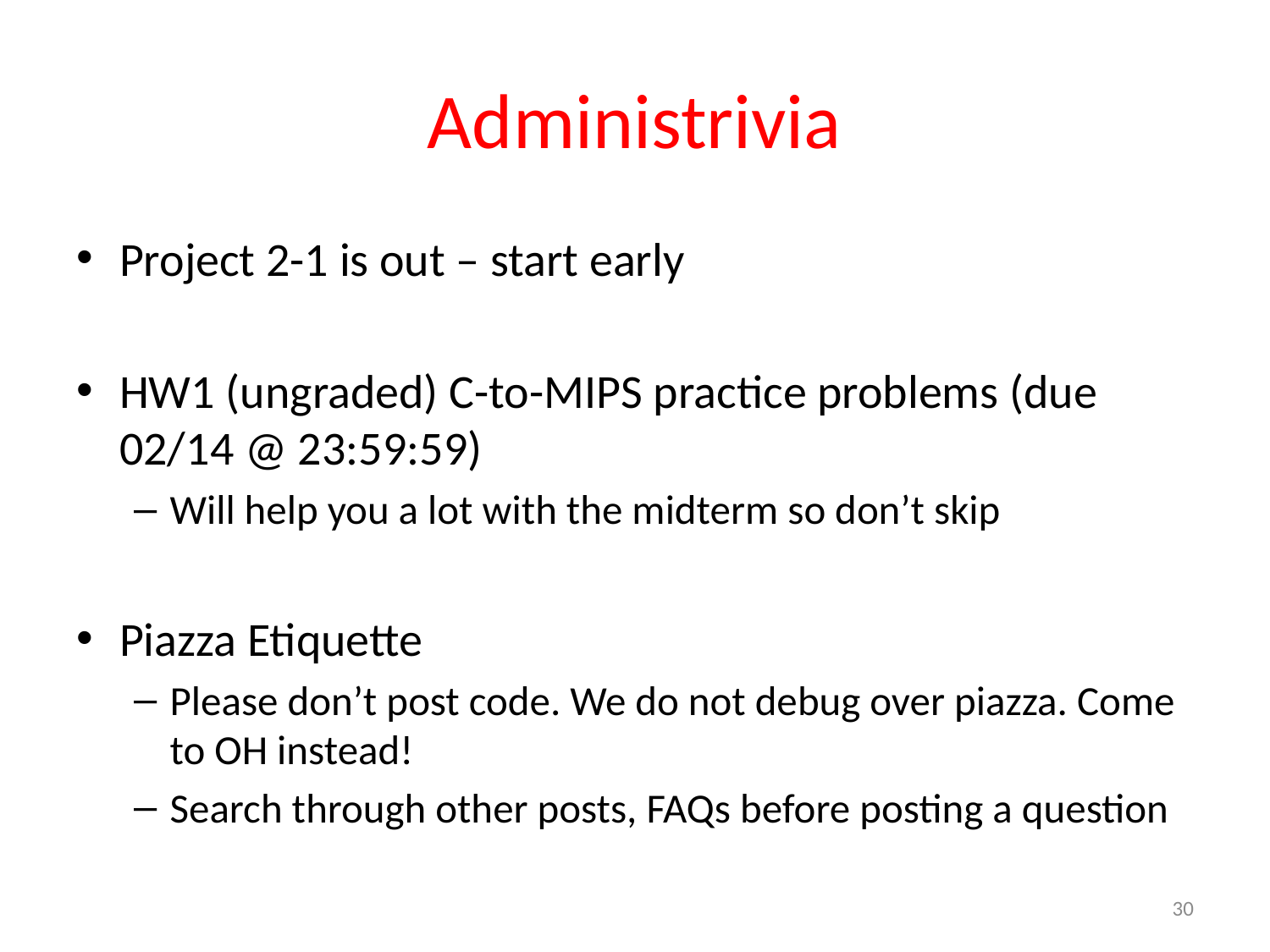

# Administrivia
Project 2-1 is out – start early

HW1 (ungraded) C-to-MIPS practice problems (due 02/14 @ 23:59:59)
Will help you a lot with the midterm so don’t skip

Piazza Etiquette
Please don’t post code. We do not debug over piazza. Come to OH instead!
Search through other posts, FAQs before posting a question
30